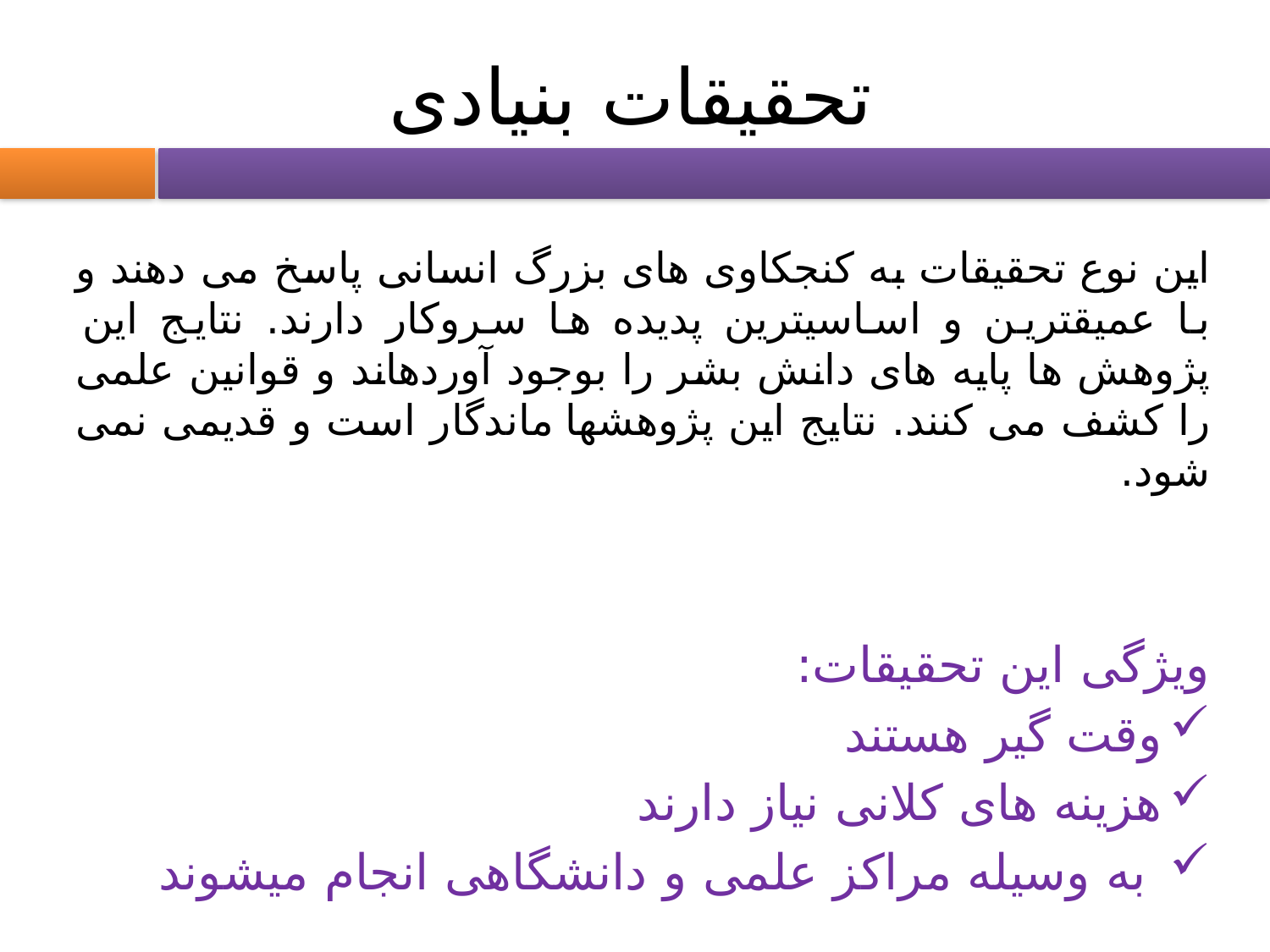

# تحقیقات بنیادی

این نوع تحقیقات به کنجکاوی های بزرگ انسانی پاسخ می دهند و با عمیقترین و اساسیترین پدیده ها سروکار دارند. نتایج این پژوهش ها پایه های دانش بشر را بوجود آوردهاند و قوانین علمی را کشف می کنند. نتایج این پژوهشها ماندگار است و قدیمی نمی شود.

ویژگی این تحقیقات:
وقت گیر هستند
هزینه های کلانی نیاز دارند
 به وسیله مراکز علمی و دانشگاهی انجام میشوند